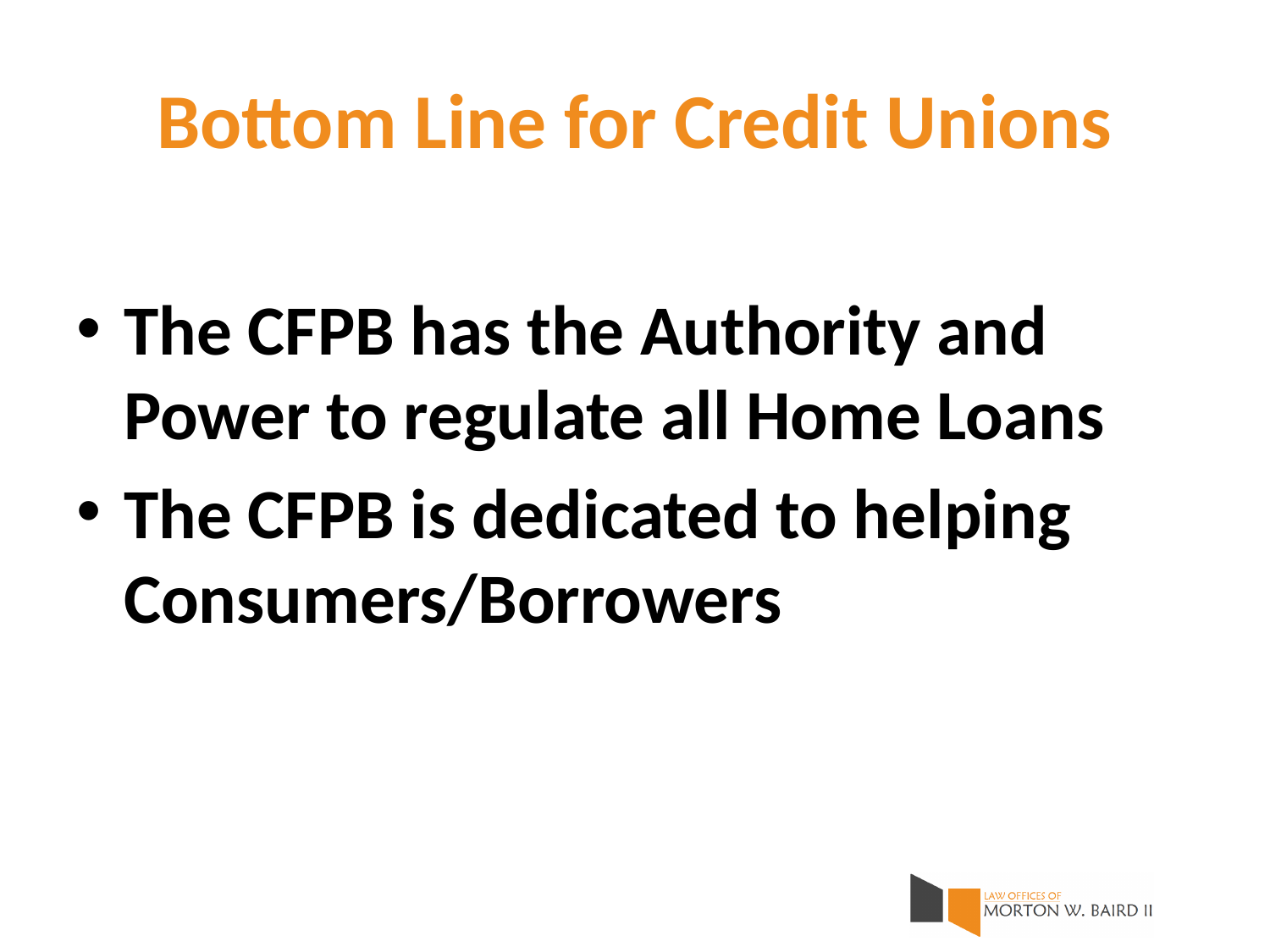

# Bottom Line for Credit Unions

The CFPB has the Authority and Power to regulate all Home Loans
The CFPB is dedicated to helping Consumers/Borrowers